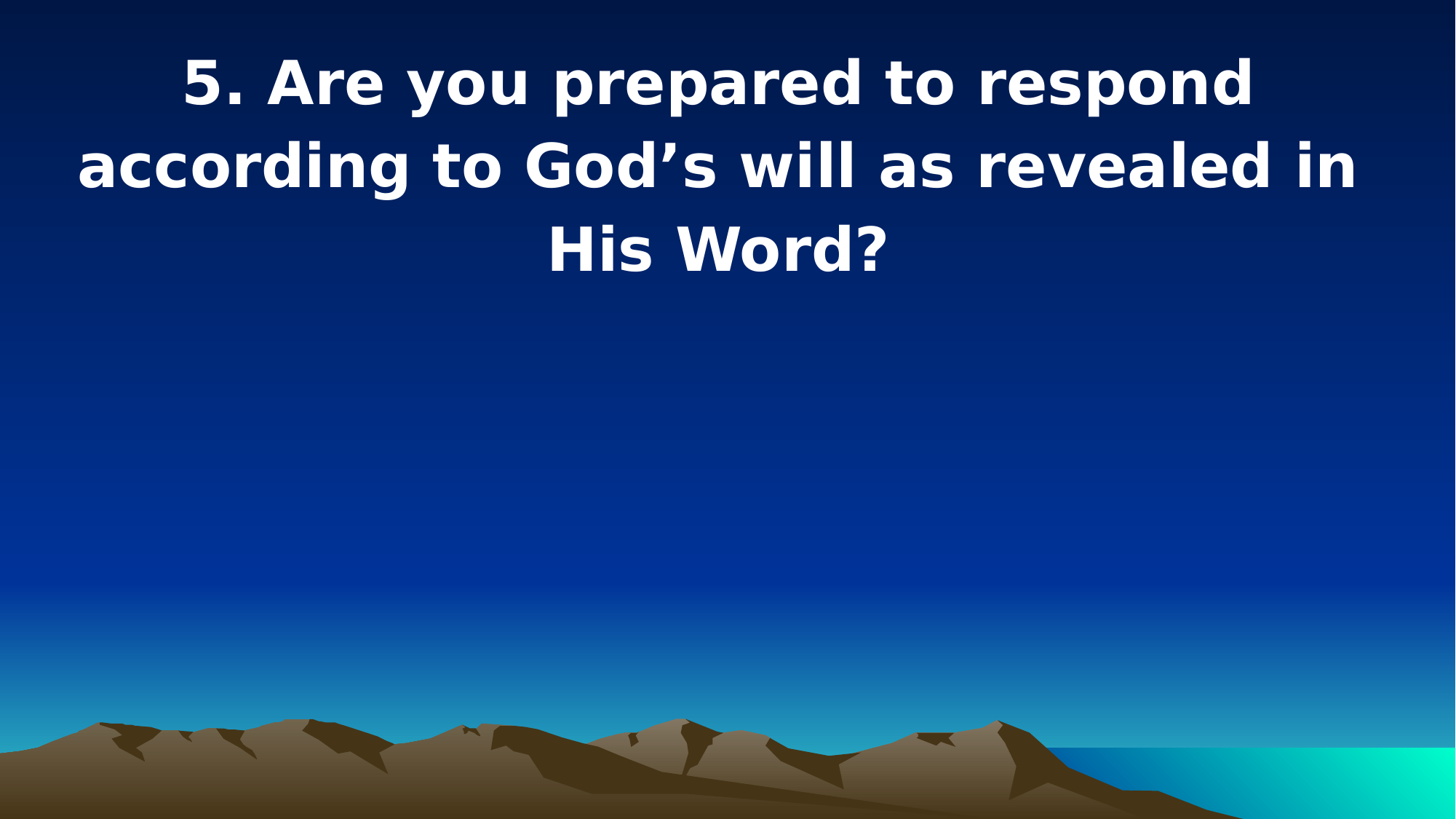

5. Are you prepared to respond according to God’s will as revealed in His Word?